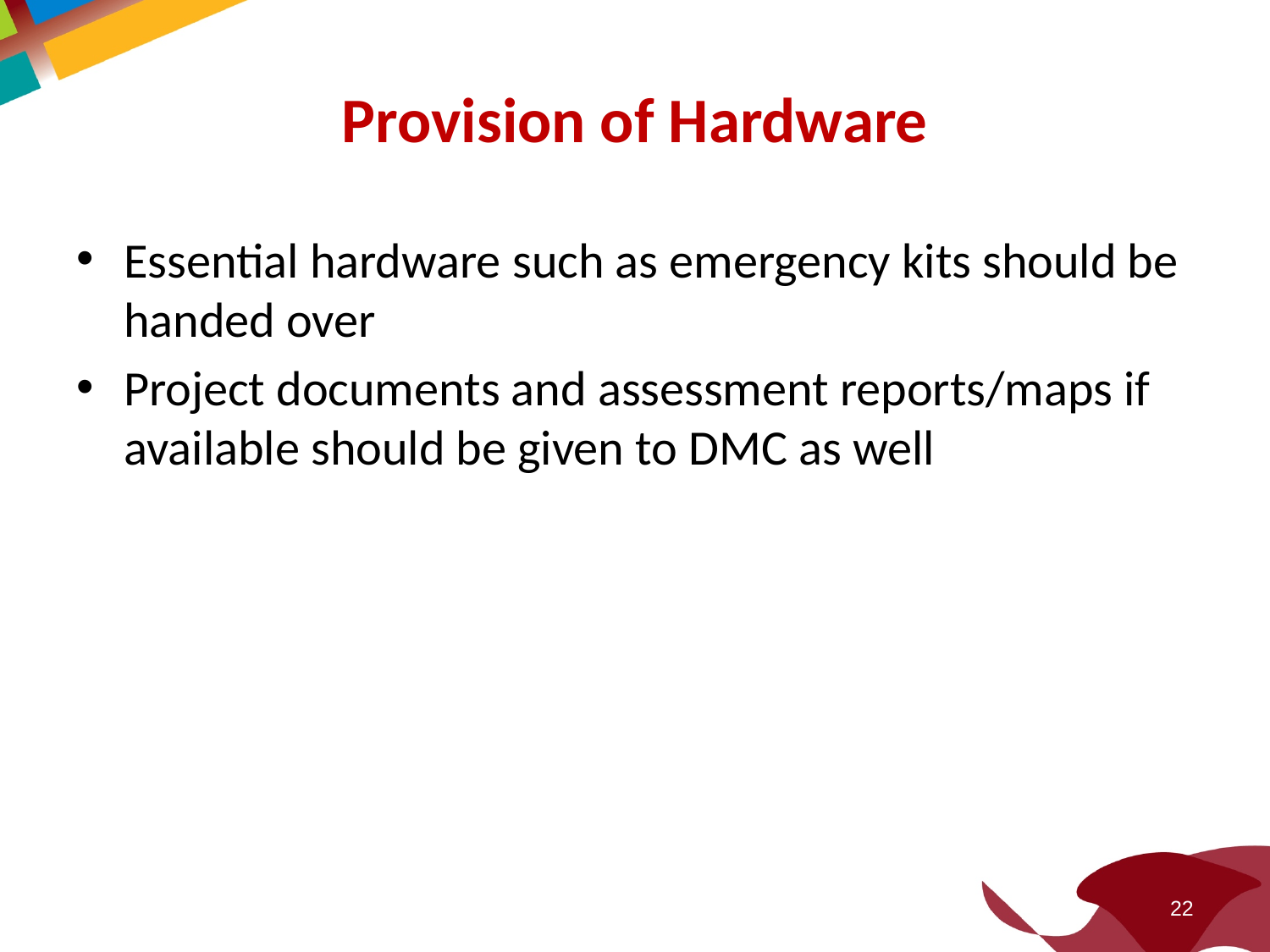

# Provision of Hardware
Essential hardware such as emergency kits should be handed over
Project documents and assessment reports/maps if available should be given to DMC as well

22